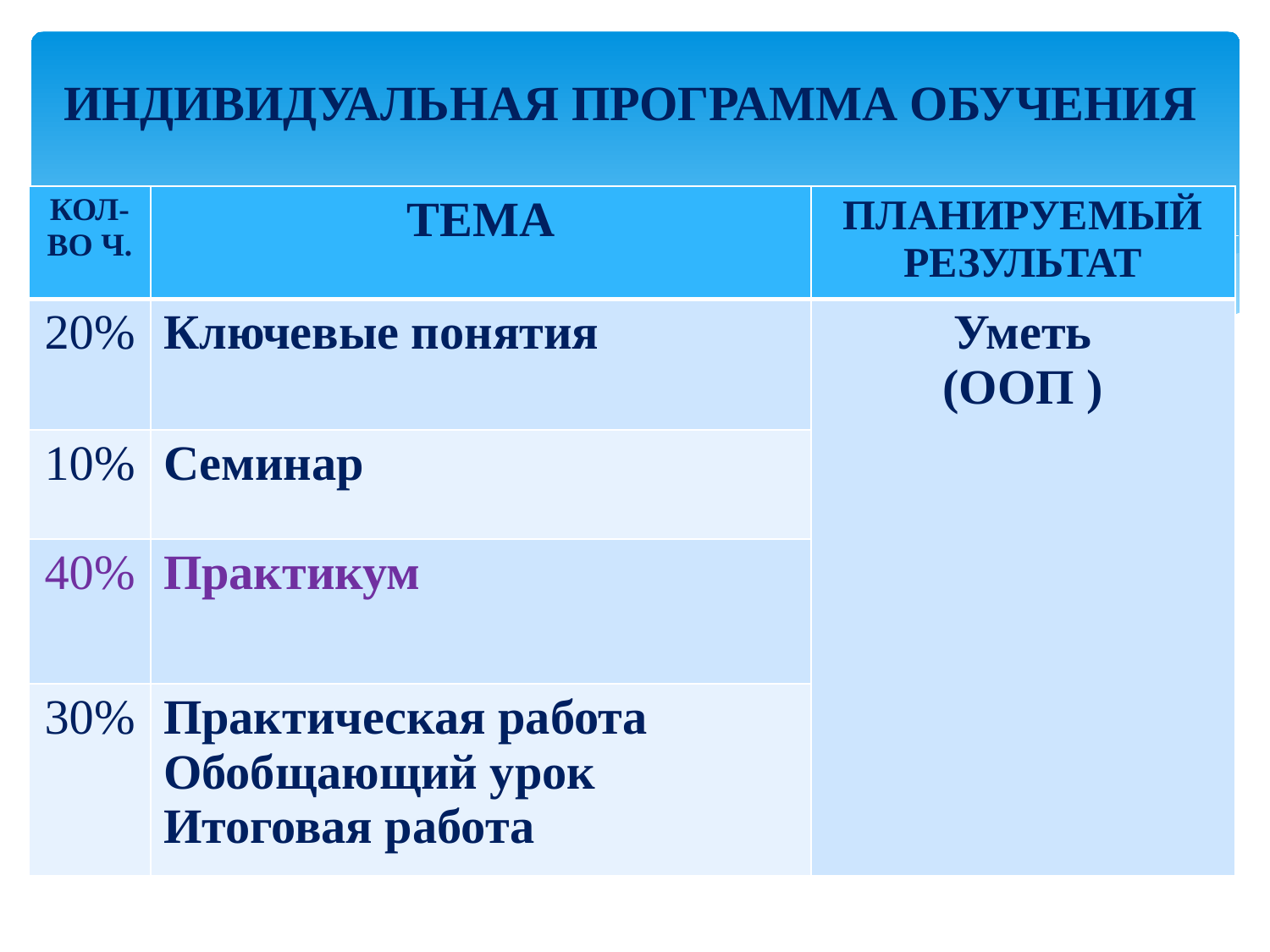

ИНДИВИДУАЛЬНАЯ ПРОГРАММА ОБУЧЕНИЯ
| КОЛ-ВО Ч. | ТЕМА | ПЛАНИРУЕМЫЙ РЕЗУЛЬТАТ |
| --- | --- | --- |
| 20% | Ключевые понятия | Уметь (ООП ) |
| 10% | Семинар |  |
| 40% | Практикум |  |
| 30% | Практическая работа Обобщающий урок Итоговая работа |  |